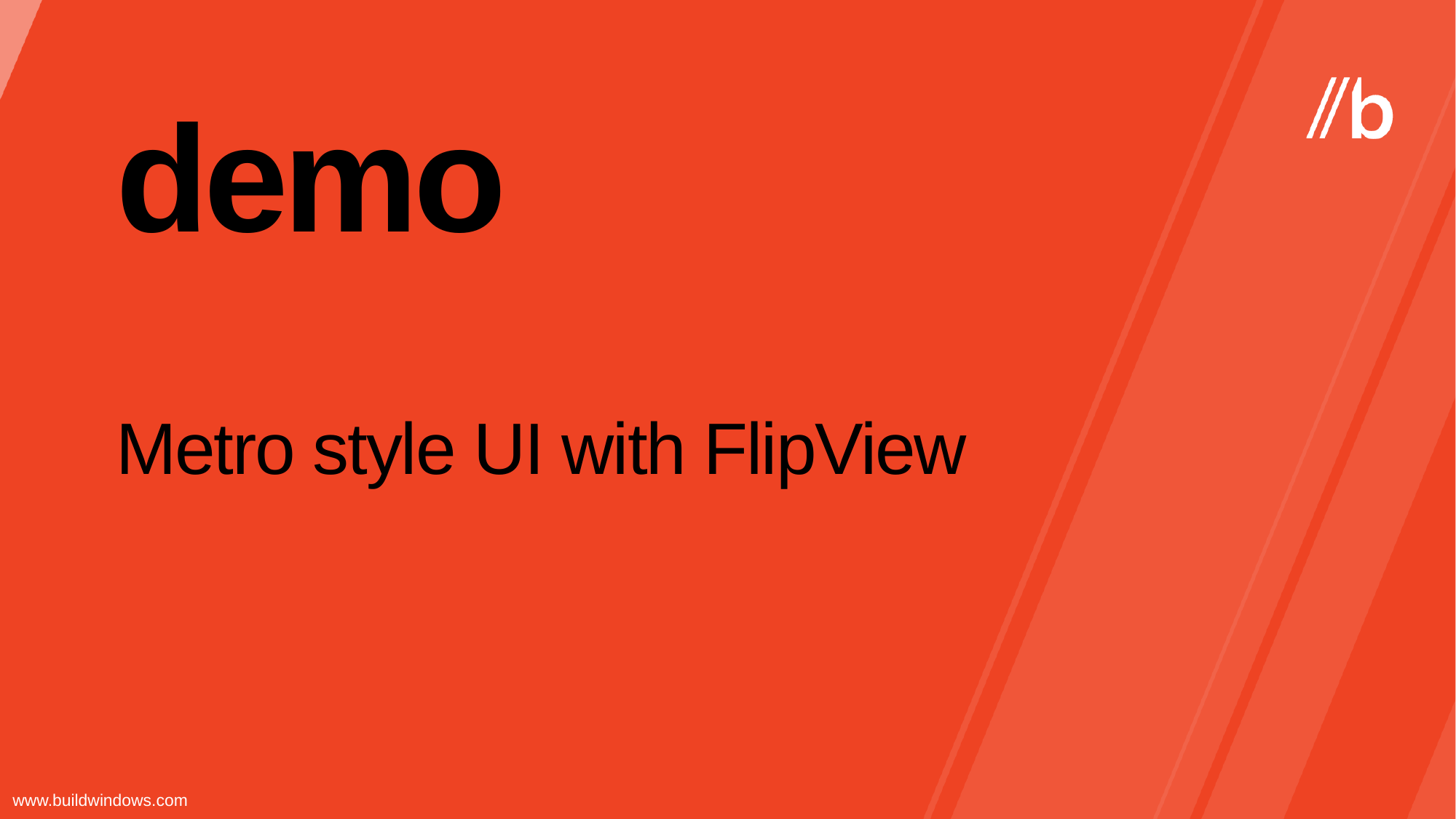

demo
# Metro style UI with FlipView